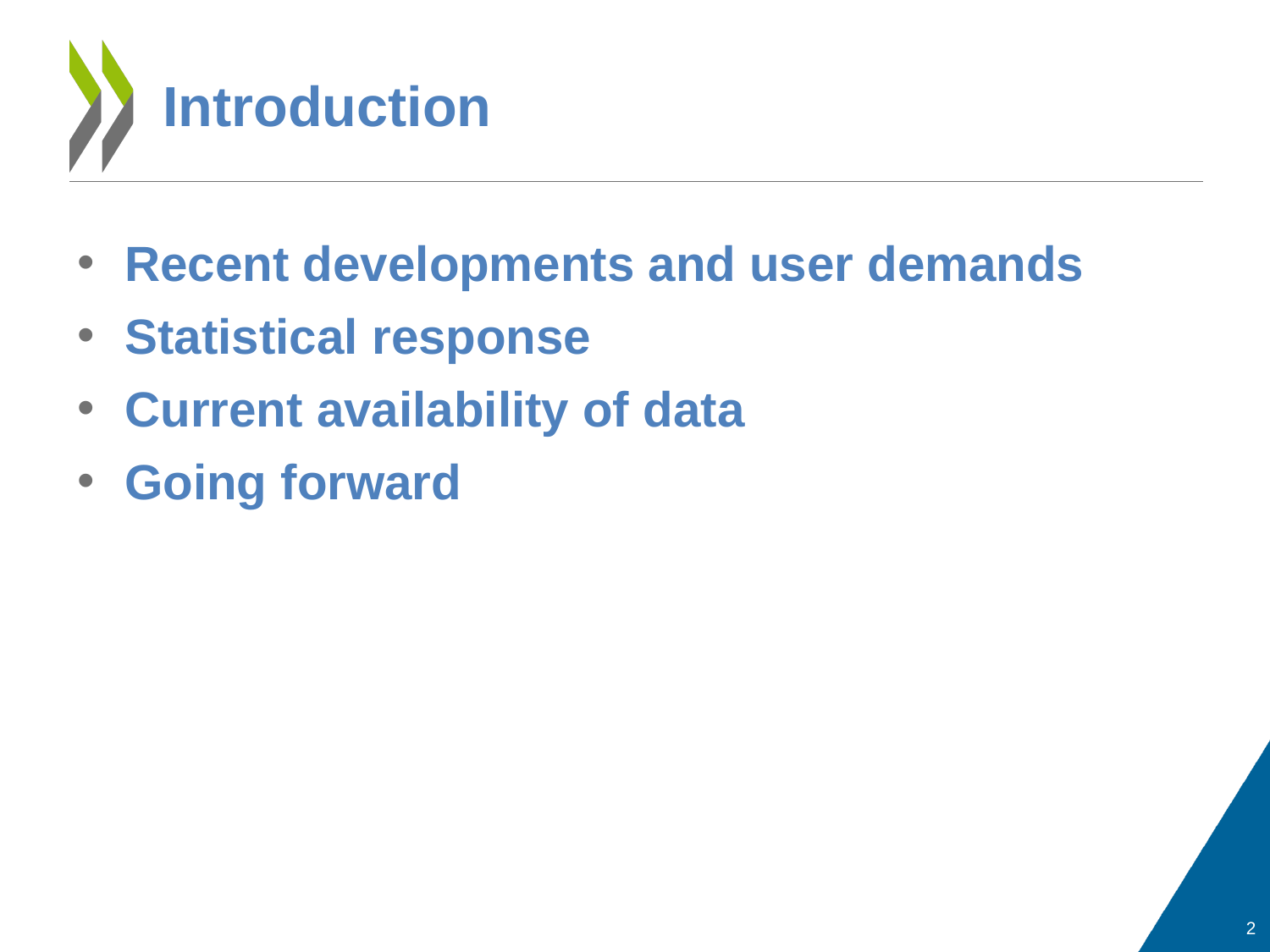

# Introduction
Recent developments and user demands
Statistical response
Current availability of data
Going forward